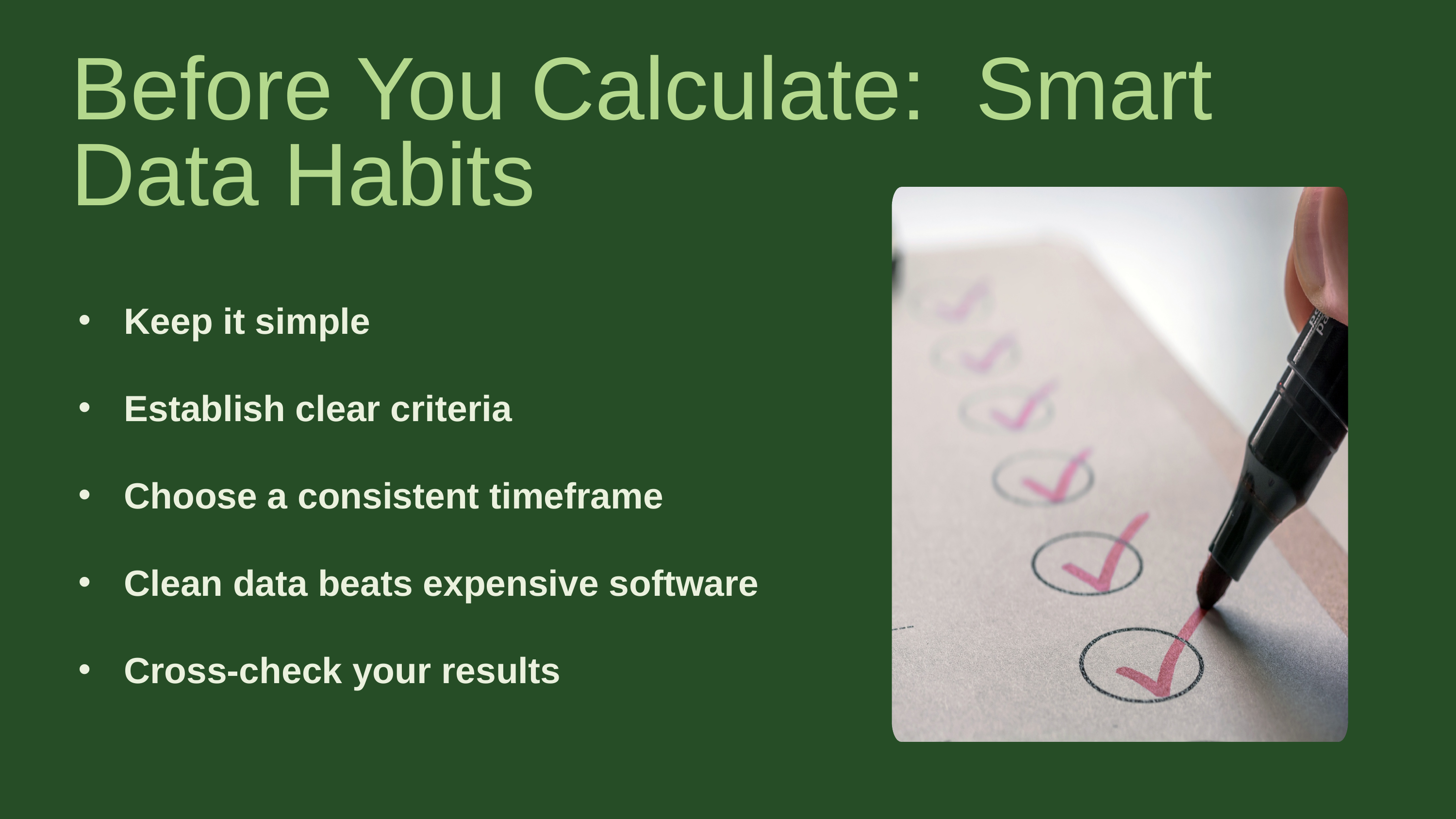

Before You Calculate:  Smart Data Habits

Keep it simple
Establish clear criteria
Choose a consistent timeframe
Clean data beats expensive software
Cross-check your results